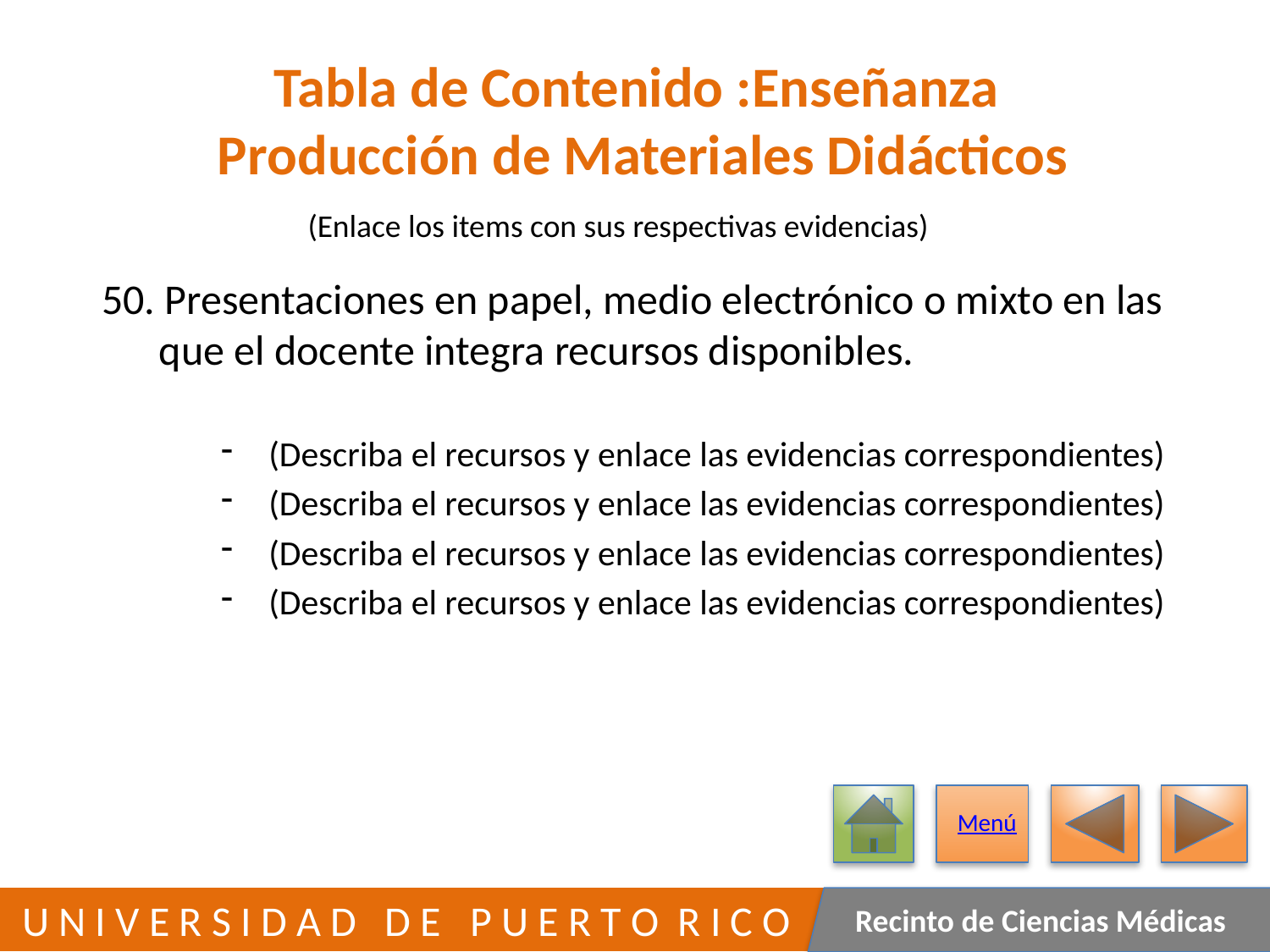

# Tabla de Contenido :Enseñanza Producción de Materiales Didácticos
(Enlace los items con sus respectivas evidencias)
50. Presentaciones en papel, medio electrónico o mixto en las
      que el docente integra recursos disponibles.
(Describa el recursos y enlace las evidencias correspondientes)
(Describa el recursos y enlace las evidencias correspondientes)
(Describa el recursos y enlace las evidencias correspondientes)
(Describa el recursos y enlace las evidencias correspondientes)

Menú

105
 U N I V E R S I D A D   D E   P U E R T O  R I C O

Recinto de Ciencias Médicas